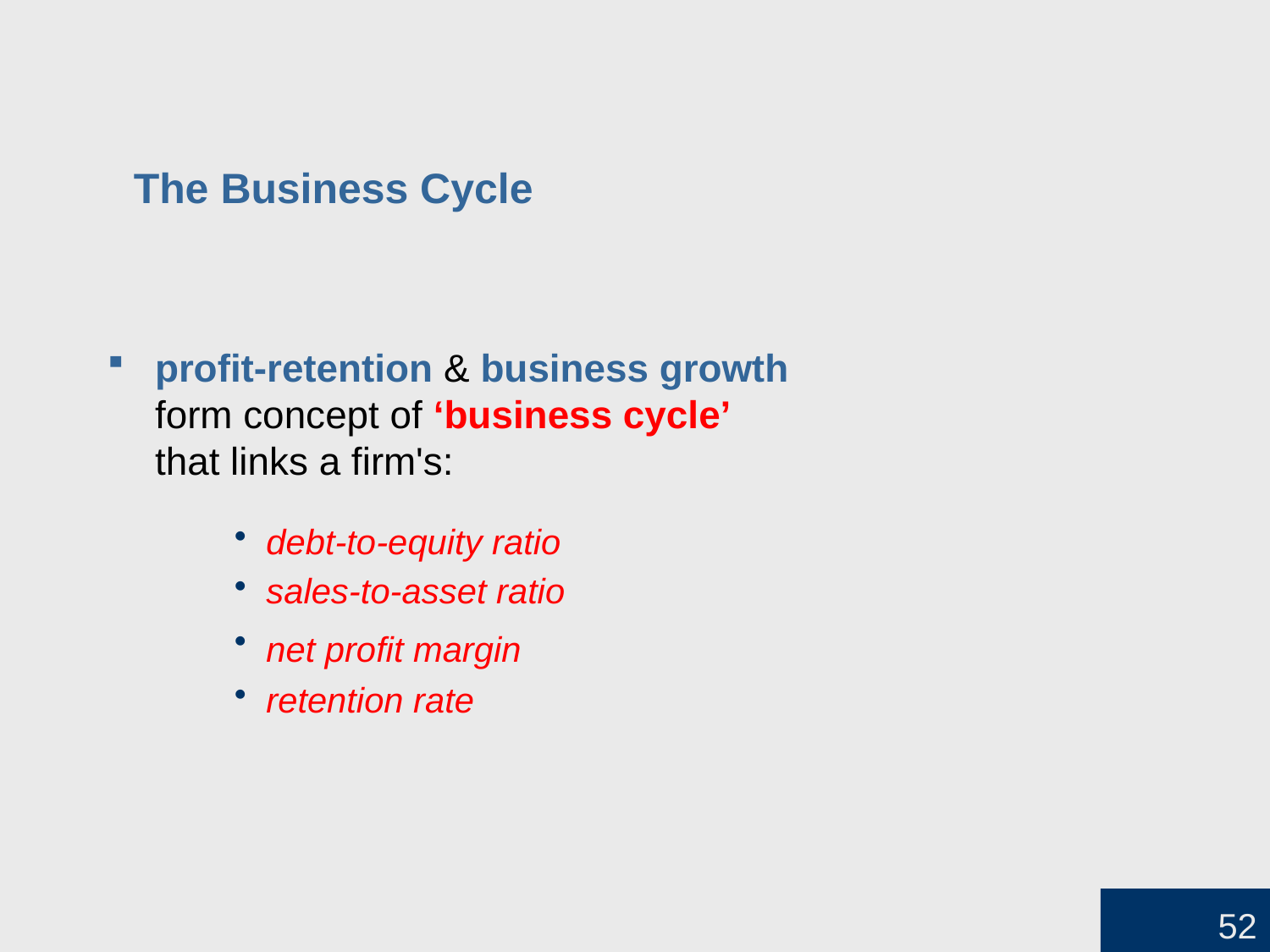

# The Business Cycle
profit-retention & business growth
form concept of ‘business cycle’
that links a firm's:

debt-to-equity ratio
sales-to-asset ratio
net profit margin
retention rate

52